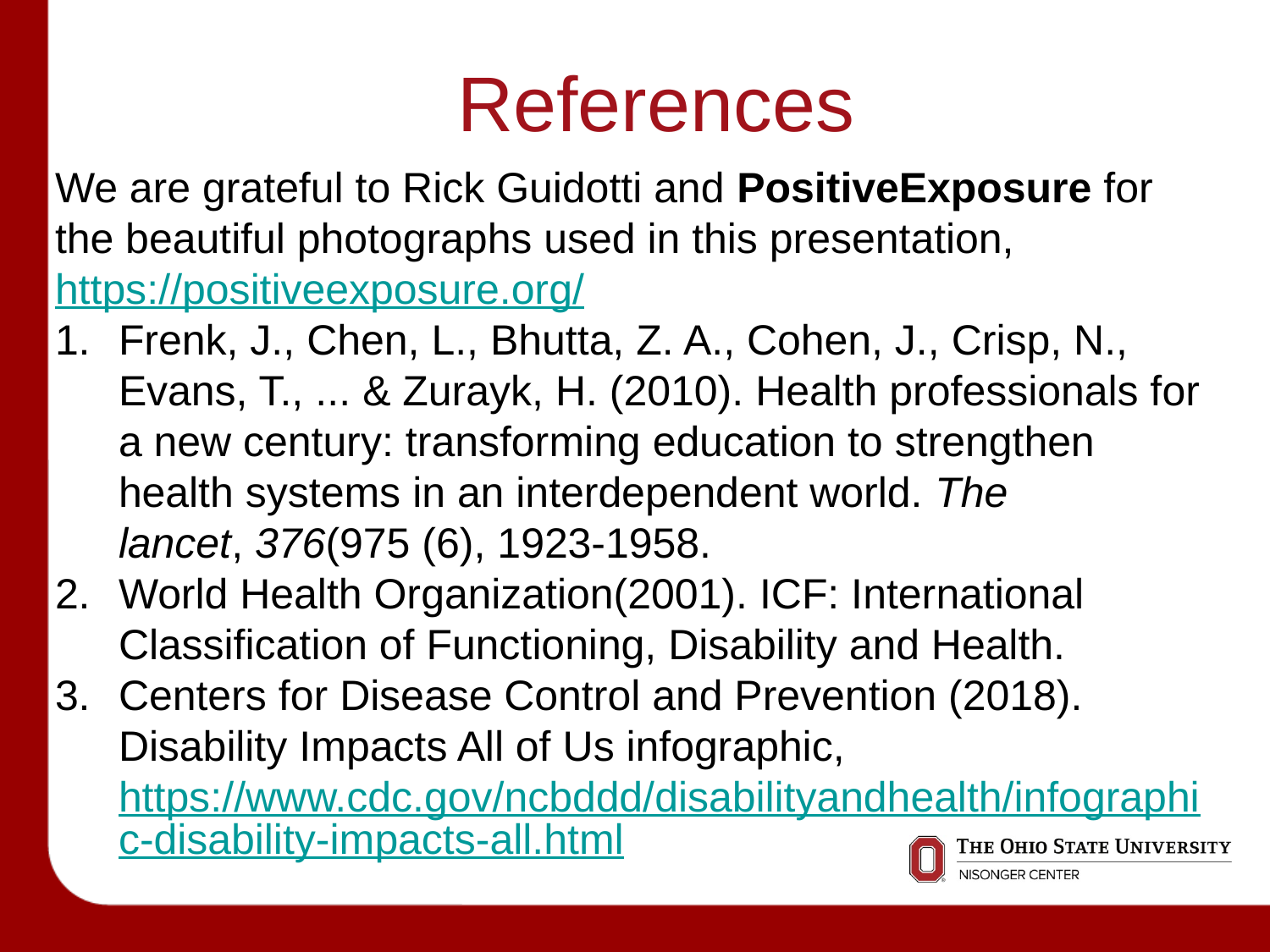

# References
We are grateful to Rick Guidotti and PositiveExposure for the beautiful photographs used in this presentation, https://positiveexposure.org/
Frenk, J., Chen, L., Bhutta, Z. A., Cohen, J., Crisp, N., Evans, T., ... & Zurayk, H. (2010). Health professionals for a new century: transforming education to strengthen health systems in an interdependent world. The lancet, 376(975 (6), 1923-1958.
World Health Organization(2001). ICF: International Classification of Functioning, Disability and Health.
Centers for Disease Control and Prevention (2018). Disability Impacts All of Us infographic, https://www.cdc.gov/ncbddd/disabilityandhealth/infographic-disability-impacts-all.html